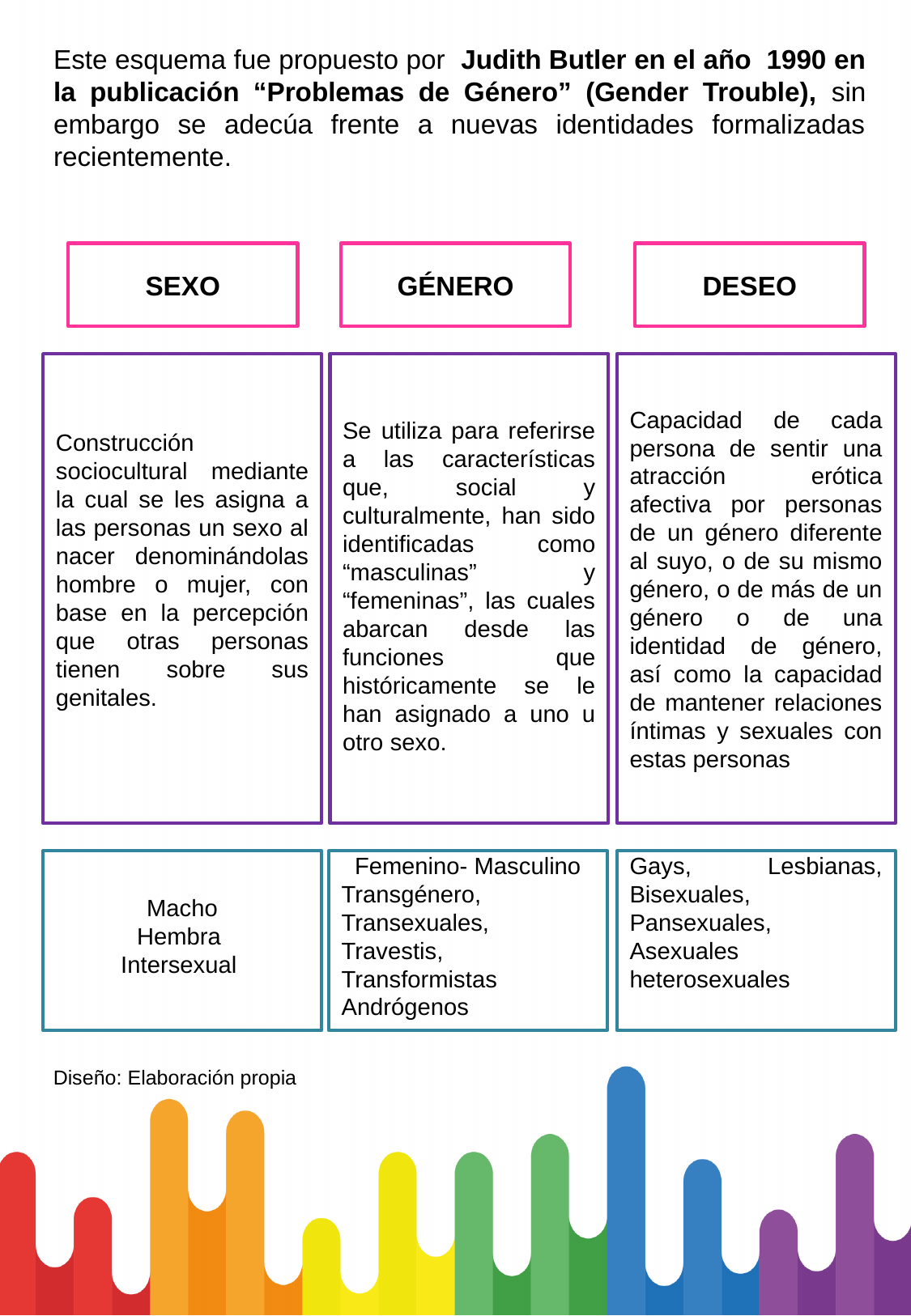

Este esquema fue propuesto por  Judith Butler en el año  1990 en la publicación “Problemas de Género” (Gender Trouble), sin embargo se adecúa frente a nuevas identidades formalizadas recientemente.

SEXO
GÉNERO
DESEO
Construcción sociocultural mediante la cual se les asigna a las personas un sexo al nacer denominándolas hombre o mujer, con base en la percepción que otras personas tienen sobre sus genitales.

Se utiliza para referirse a las características que, social y culturalmente, han sido identificadas como “masculinas” y “femeninas”, las cuales abarcan desde las funciones que históricamente se le han asignado a uno u otro sexo.

Capacidad de cada persona de sentir una atracción erótica afectiva por personas de un género diferente al suyo, o de su mismo género, o de más de un género o de una identidad de género, así como la capacidad de mantener relaciones íntimas y sexuales con estas personas

Macho
Hembra
Intersexual

Femenino- Masculino
Transgénero, Transexuales, Travestis, Transformistas
Andrógenos

Gays, Lesbianas, Bisexuales, Pansexuales, Asexuales heterosexuales

Diseño: Elaboración propia